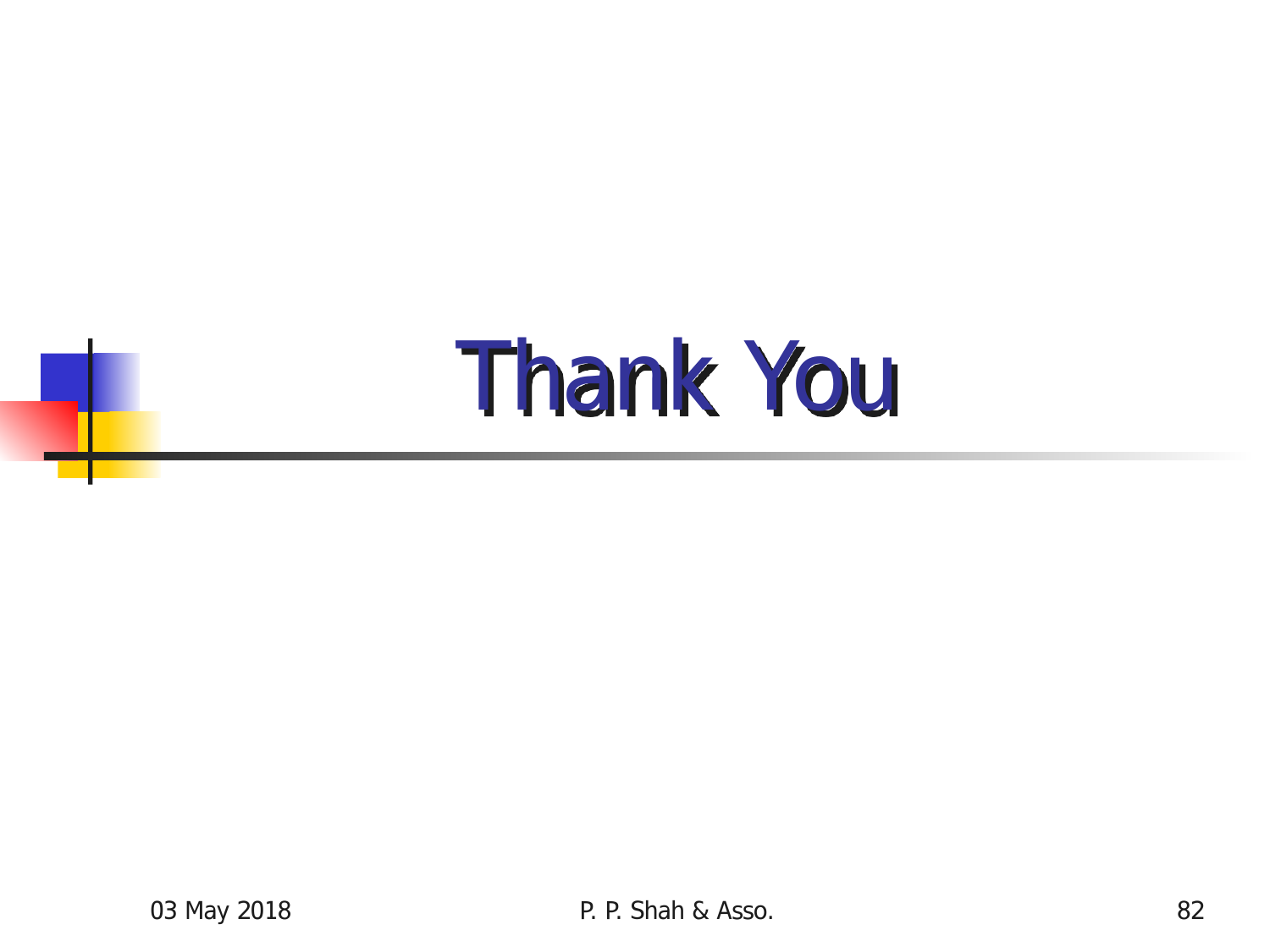

# Thank You
03 May 2018
P. P. Shah & Asso.
82